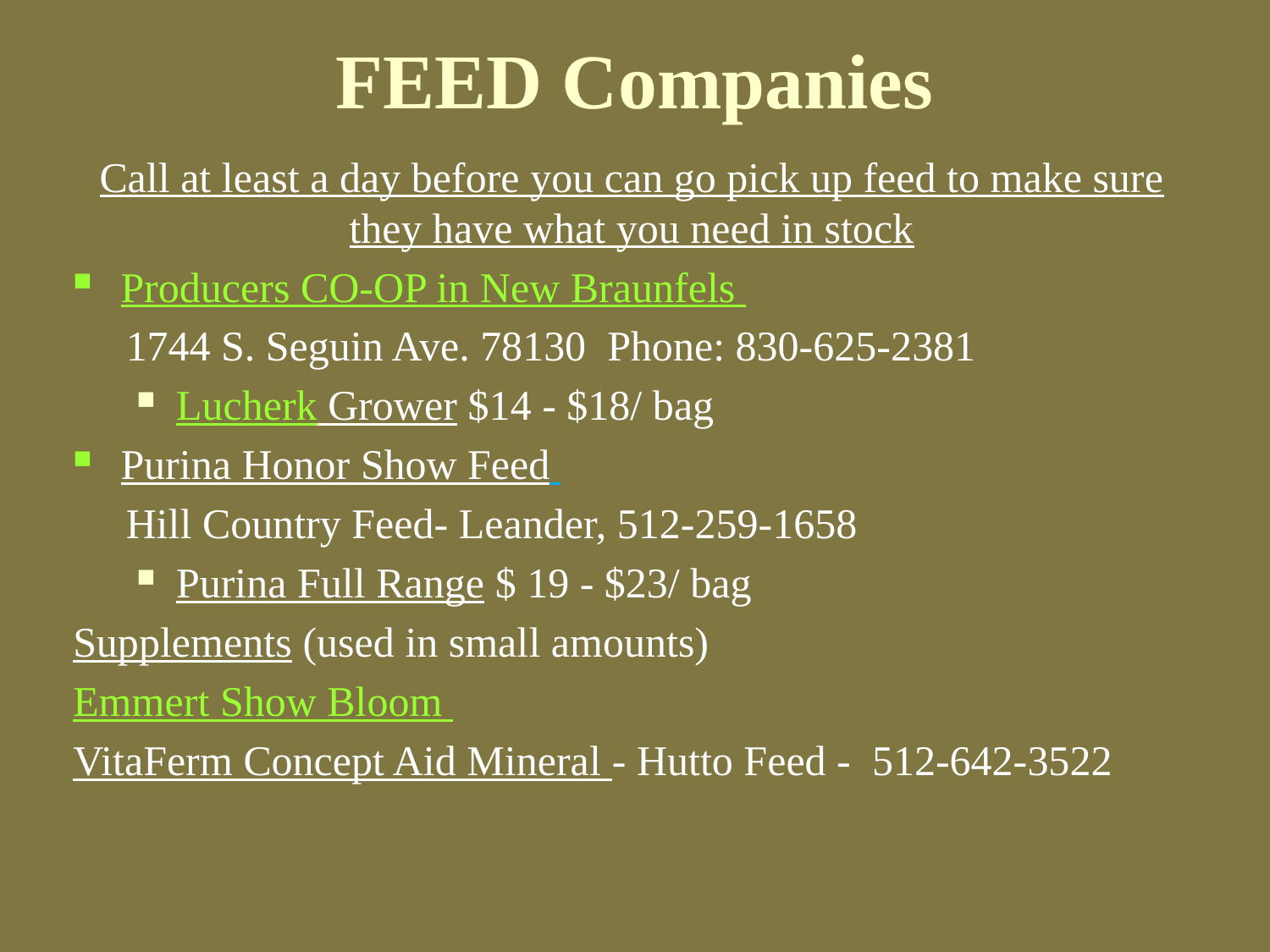

# FEED Companies
Call at least a day before you can go pick up feed to make sure they have what you need in stock
Producers CO-OP in New Braunfels
     1744 S. Seguin Ave. 78130  Phone: 830-625-2381
Lucherk Grower $14 - $18/ bag
Purina Honor Show Feed
     Hill Country Feed- Leander, 512-259-1658
Purina Full Range $ 19 - $23/ bag
Supplements (used in small amounts)
Emmert Show Bloom
VitaFerm Concept Aid Mineral - Hutto Feed -  512-642-3522